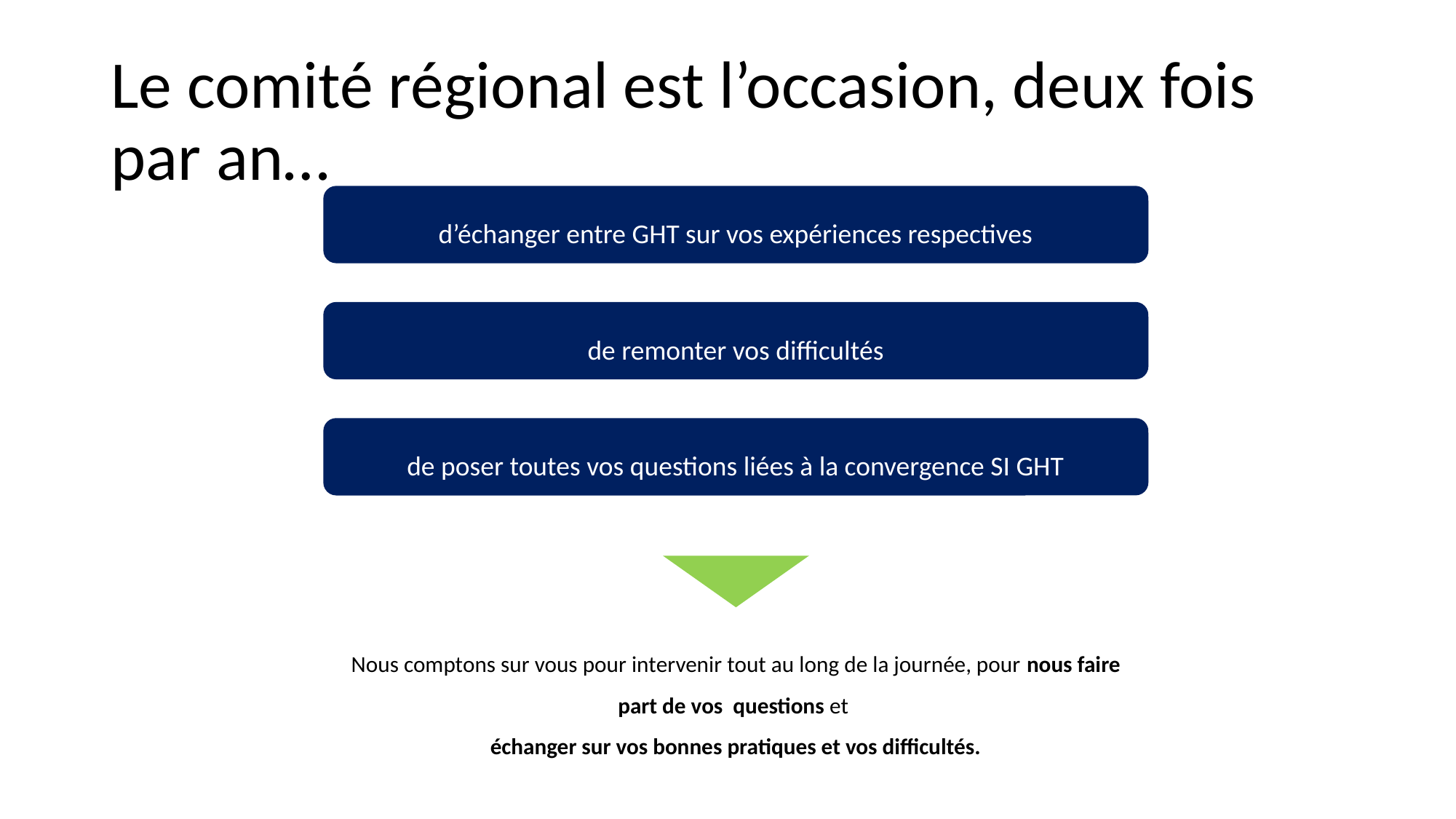

# Le comité régional est l’occasion, deux fois par an…
d’échanger entre GHT sur vos expériences respectives
de remonter vos difficultés
de poser toutes vos questions liées à la convergence SI GHT

Nous comptons sur vous pour intervenir tout au long de la journée, pour nous faire part de vos  questions et
échanger sur vos bonnes pratiques et vos difficultés.